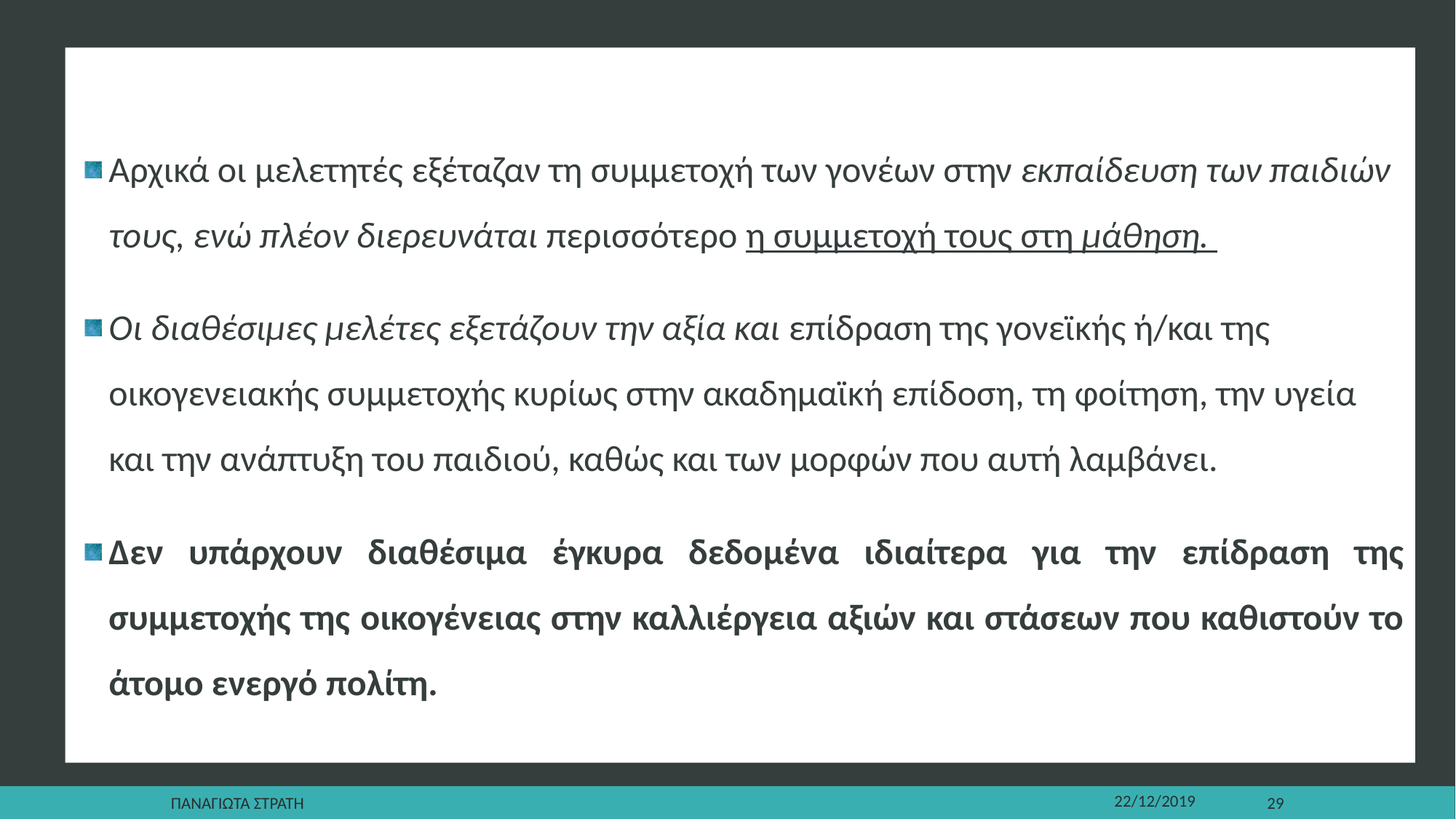

Αρχικά οι μελετητές εξέταζαν τη συμμετοχή των γονέων στην εκπαίδευση των παιδιών τους, ενώ πλέον διερευνάται περισσότερο η συμμετοχή τους στη μάθηση.
Οι διαθέσιμες μελέτες εξετάζουν την αξία και επίδραση της γονεϊκής ή/και της οικογενειακής συμμετοχής κυρίως στην ακαδημαϊκή επίδοση, τη φοίτηση, την υγεία και την ανάπτυξη του παιδιού, καθώς και των μορφών που αυτή λαμβάνει.
Δεν υπάρχουν διαθέσιμα έγκυρα δεδομένα ιδιαίτερα για την επίδραση της συμμετοχής της οικογένειας στην καλλιέργεια αξιών και στάσεων που καθιστούν το άτομο ενεργό πολίτη.

Παναγιωτα Στρατη
22/12/2019
29